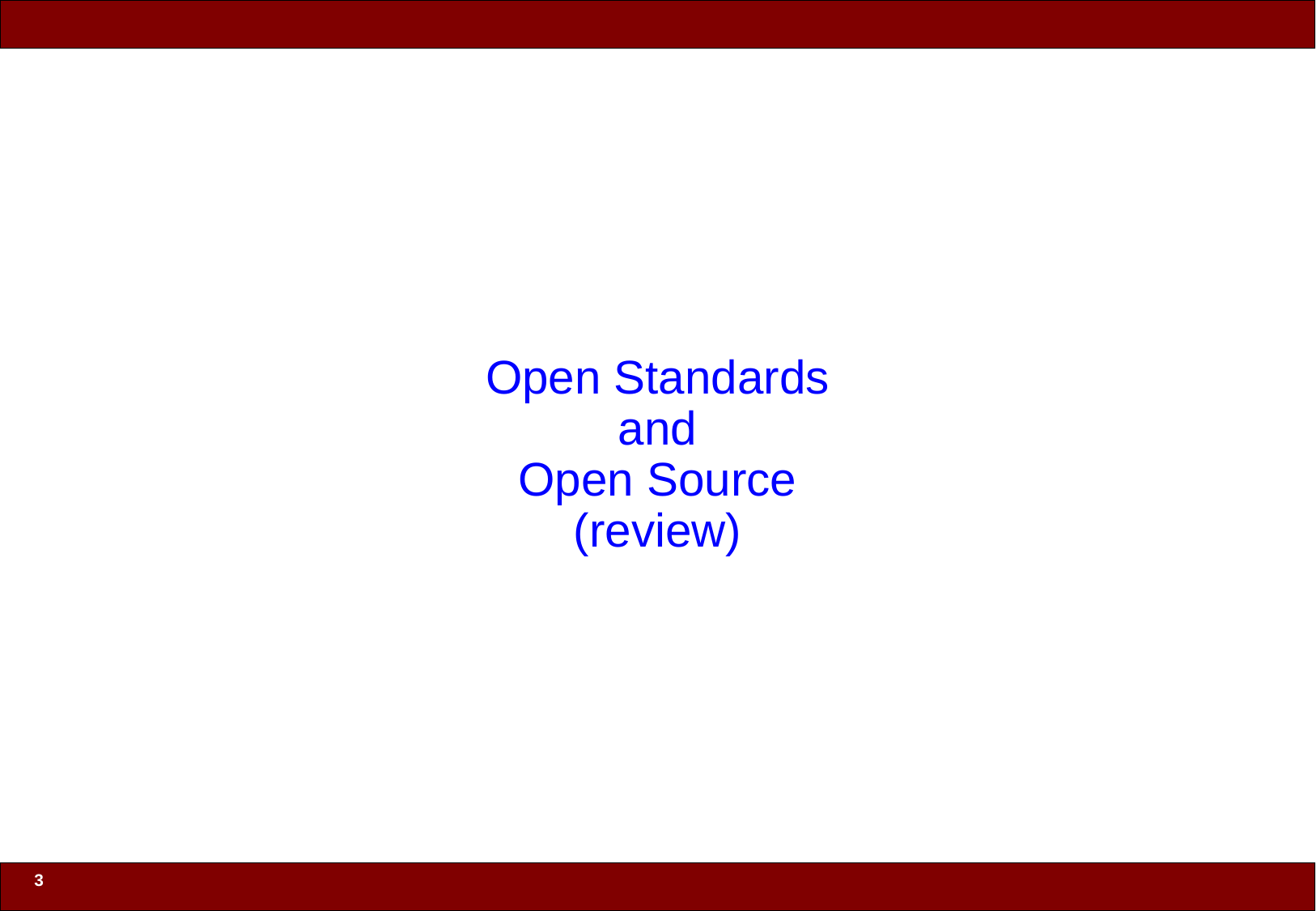

# Open Standards and Open Source (review)
3